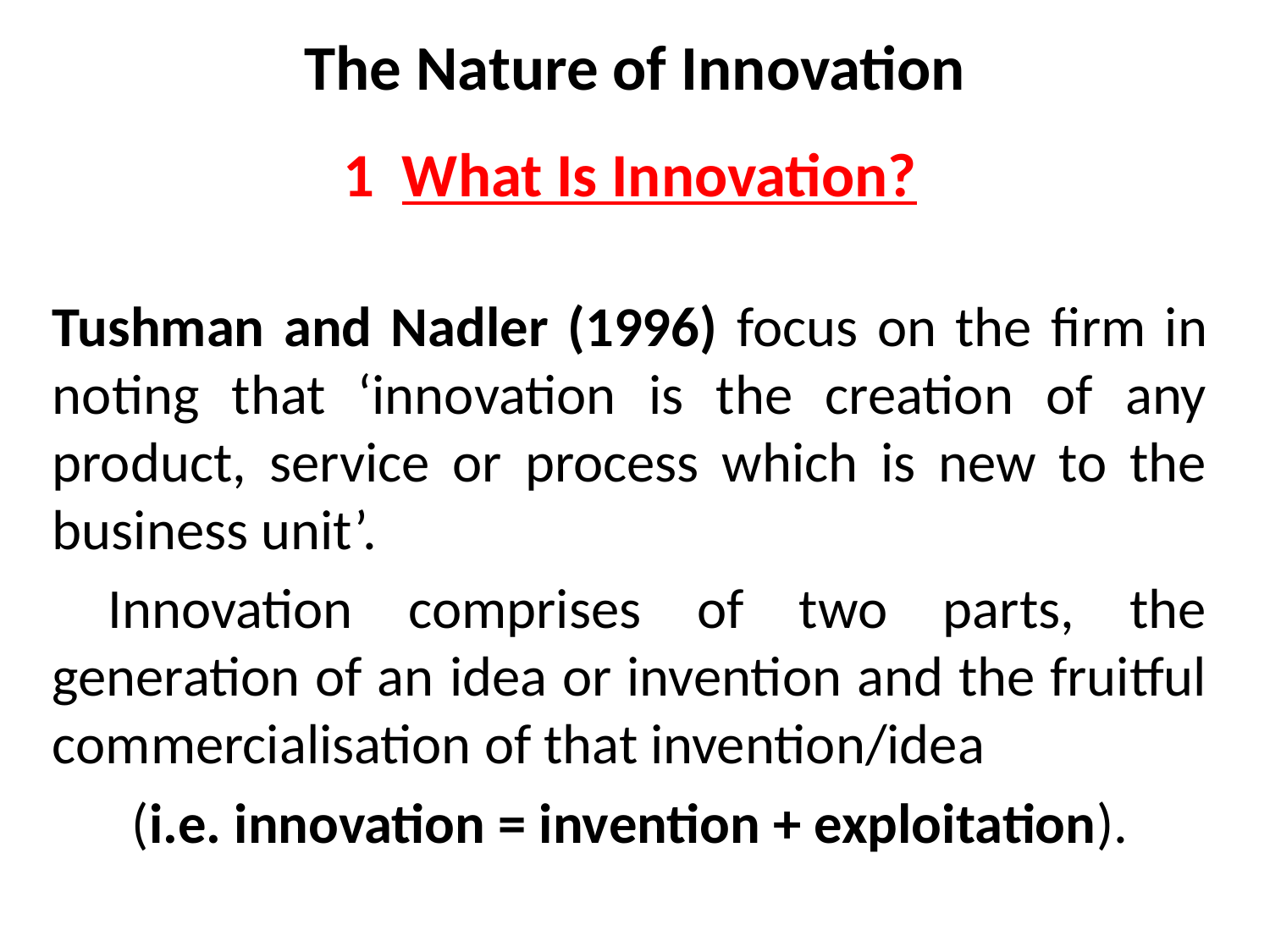

# The Nature of Innovation
1  What Is Innovation?

Tushman and Nadler (1996) focus on the ﬁrm in noting that ‘innovation is the creation of any product, service or process which is new to the business unit’.
 Innovation comprises of two parts, the generation of an idea or invention and the fruitful commercialisation of that invention/idea
(i.e. innovation = invention + exploitation).